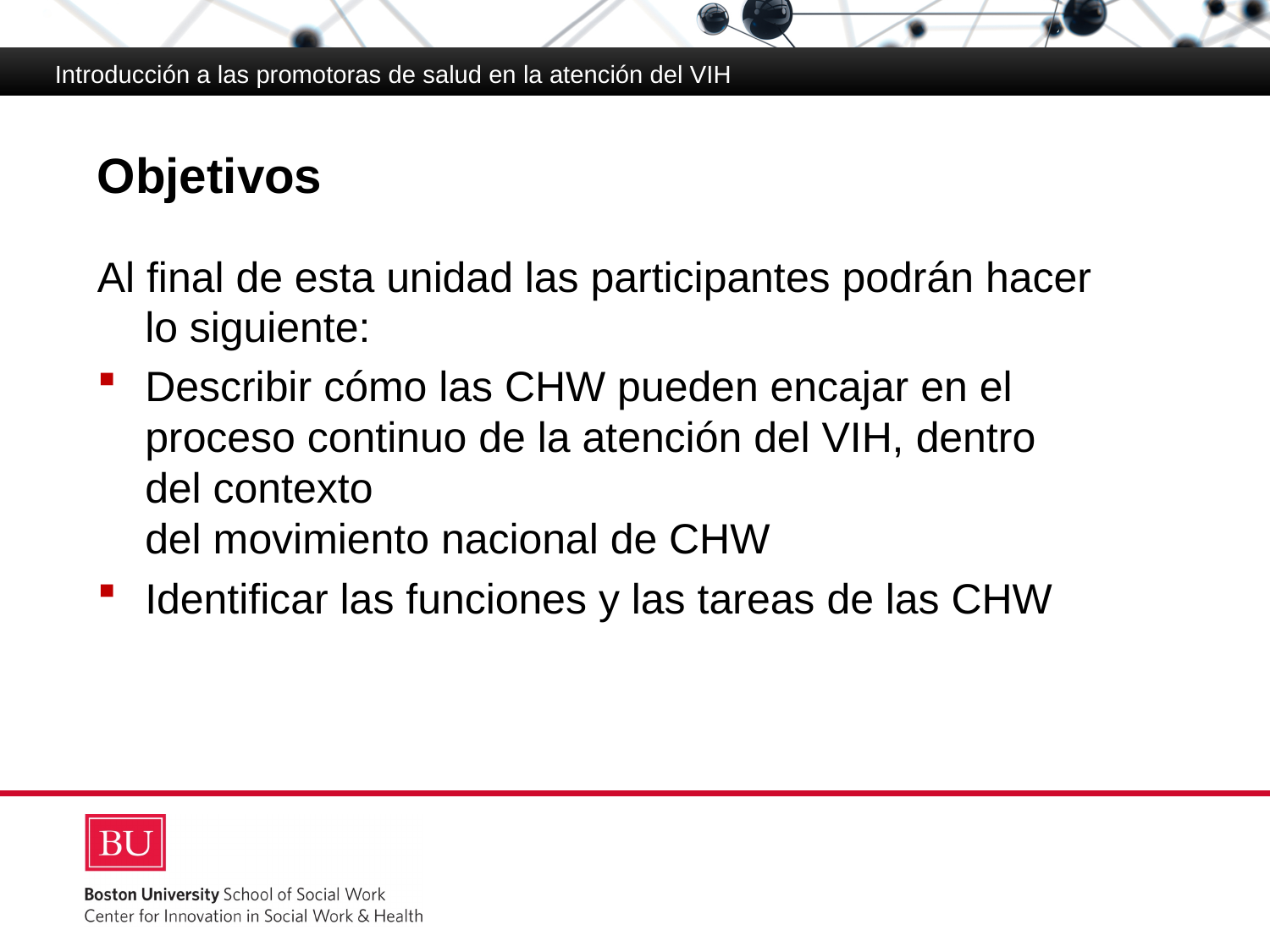

Introducción a las promotoras de salud en la atención del VIH
# Objetivos
Al final de esta unidad las participantes podrán hacer
lo siguiente:
Describir cómo las CHW pueden encajar en el proceso continuo de la atención del VIH, dentro
del contexto
del movimiento nacional de CHW
Identificar las funciones y las tareas de las CHW